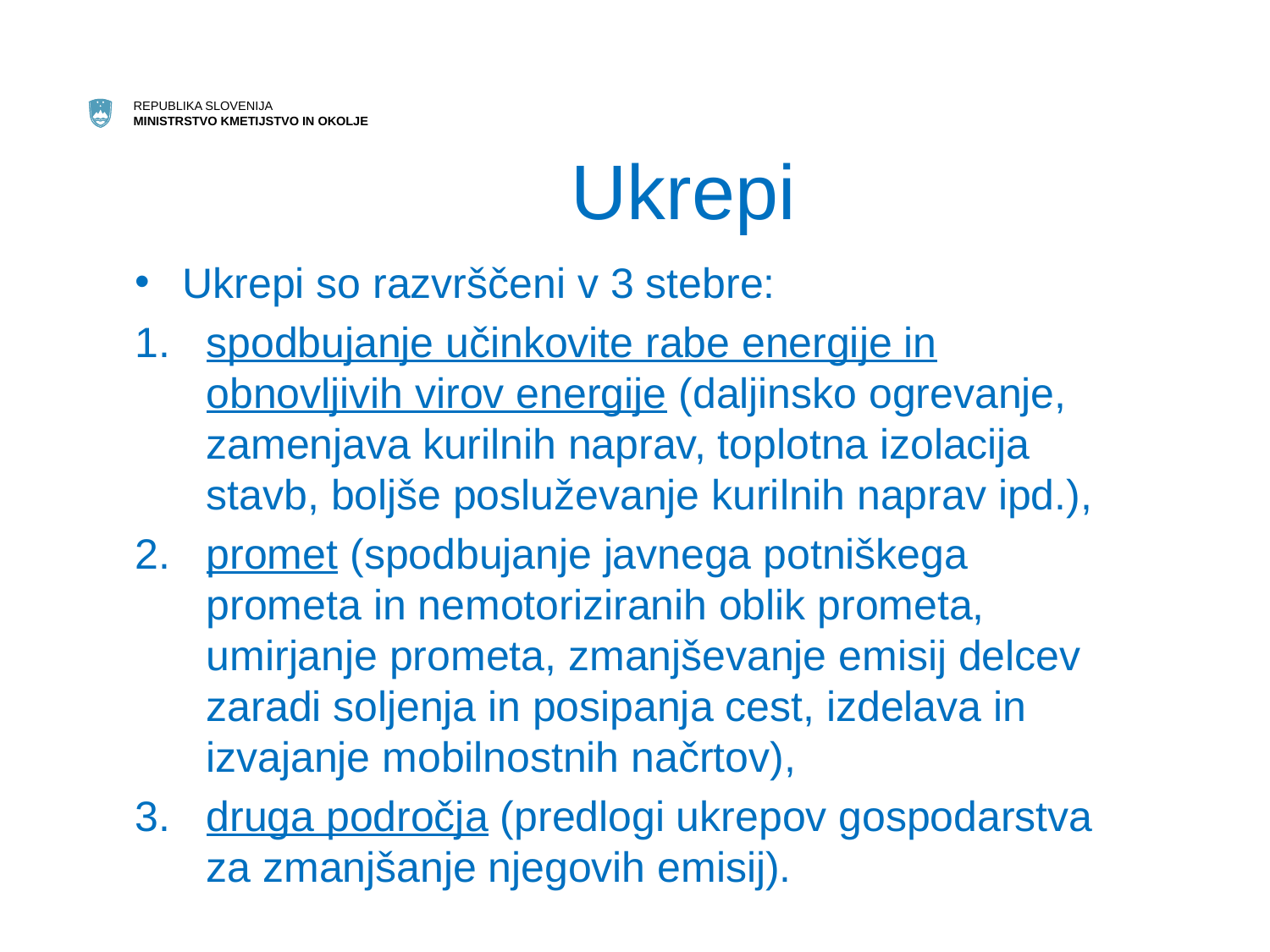

# Ukrepi
Ukrepi so razvrščeni v 3 stebre:
spodbujanje učinkovite rabe energije in obnovljivih virov energije (daljinsko ogrevanje, zamenjava kurilnih naprav, toplotna izolacija stavb, boljše posluževanje kurilnih naprav ipd.),
promet (spodbujanje javnega potniškega prometa in nemotoriziranih oblik prometa, umirjanje prometa, zmanjševanje emisij delcev zaradi soljenja in posipanja cest, izdelava in izvajanje mobilnostnih načrtov),
druga področja (predlogi ukrepov gospodarstva za zmanjšanje njegovih emisij).